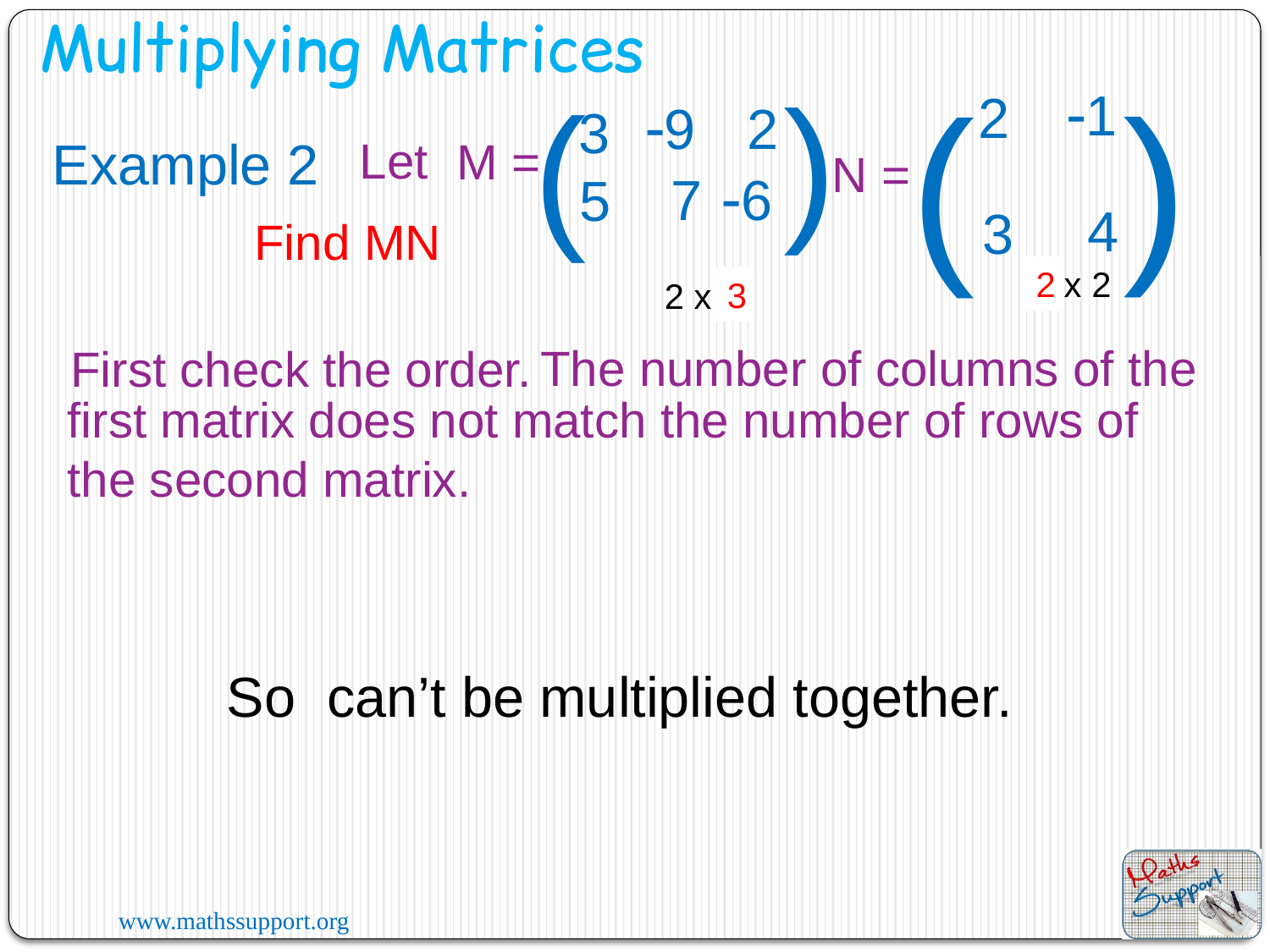

Multiplying Matrices
)
(
)
(
−1
2
−9
2
3
Example 2
Let
M =
N =
7
−6
5
4
3
Find MN
  2 x 2
2
3
2 x 3
The number of columns of the
First check the order.
first matrix does not match the number of rows of the second matrix.
So  can’t be multiplied together.